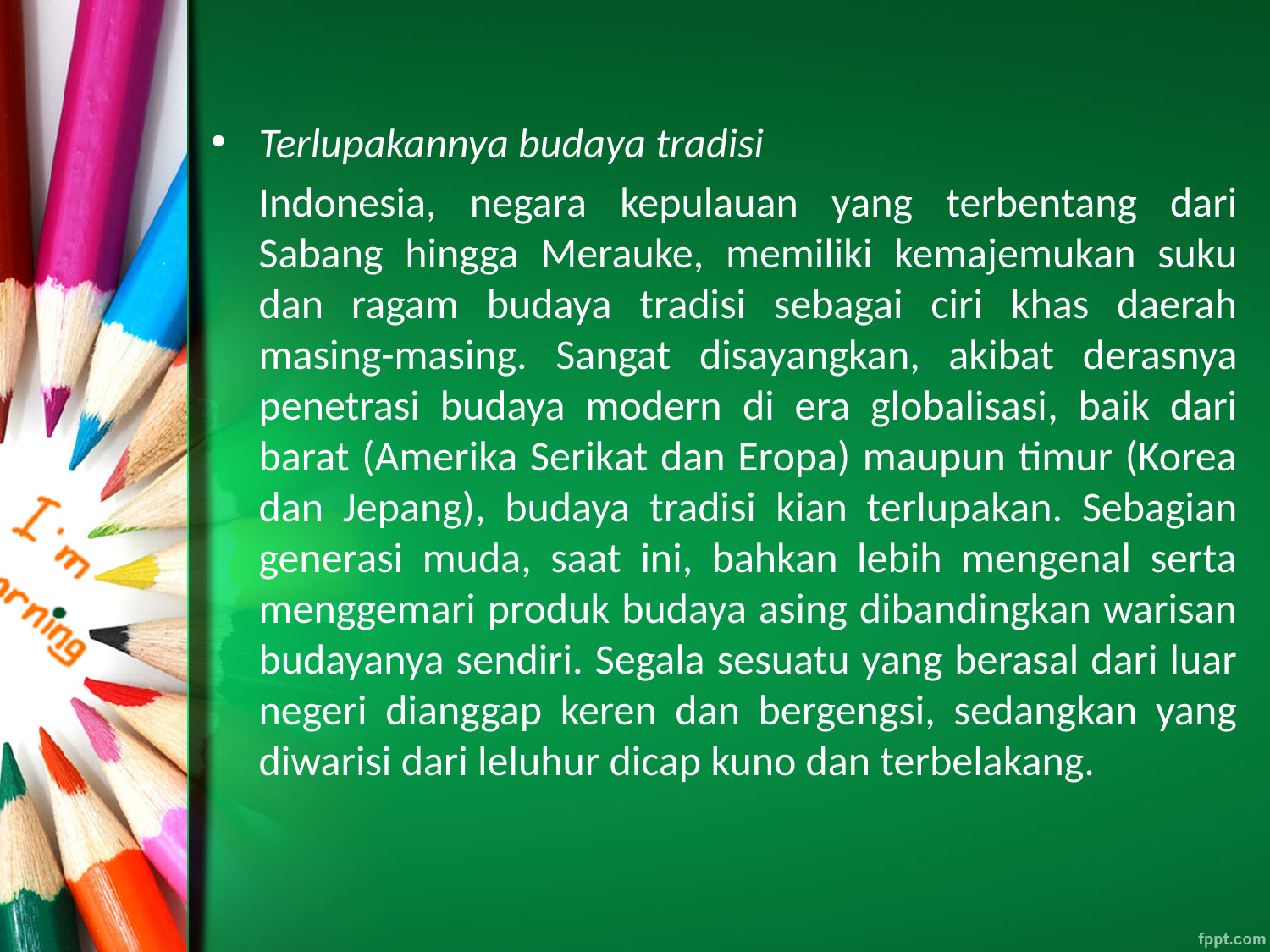

Terlupakannya budaya tradisi
	Indonesia, negara kepulauan yang terbentang dari Sabang hingga Merauke, memiliki kemajemukan suku dan ragam budaya tradisi sebagai ciri khas daerah masing-masing. Sangat disayangkan, akibat derasnya penetrasi budaya modern di era globalisasi, baik dari barat (Amerika Serikat dan Eropa) maupun timur (Korea dan Jepang), budaya tradisi kian terlupakan. Sebagian generasi muda, saat ini, bahkan lebih mengenal serta menggemari produk budaya asing dibandingkan warisan budayanya sendiri. Segala sesuatu yang berasal dari luar negeri dianggap keren dan bergengsi, sedangkan yang diwarisi dari leluhur dicap kuno dan terbelakang.